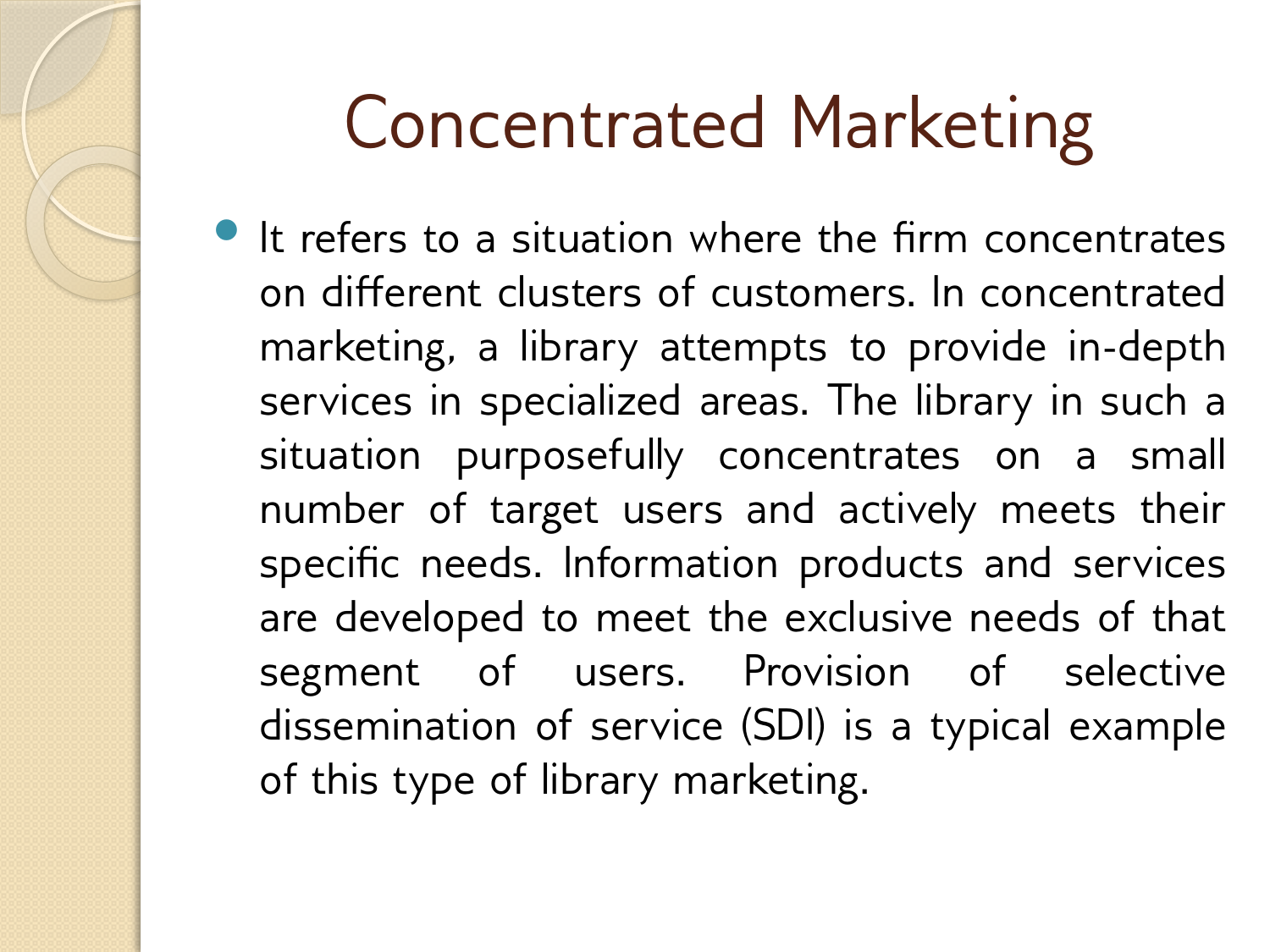

# Concentrated Marketing
It refers to a situation where the firm concentrates on different clusters of customers. In concentrated marketing, a library attempts to provide in-depth services in specialized areas. The library in such a situation purposefully concentrates on a small number of target users and actively meets their specific needs. Information products and services are developed to meet the exclusive needs of that segment of users. Provision of selective dissemination of service (SDI) is a typical example of this type of library marketing.